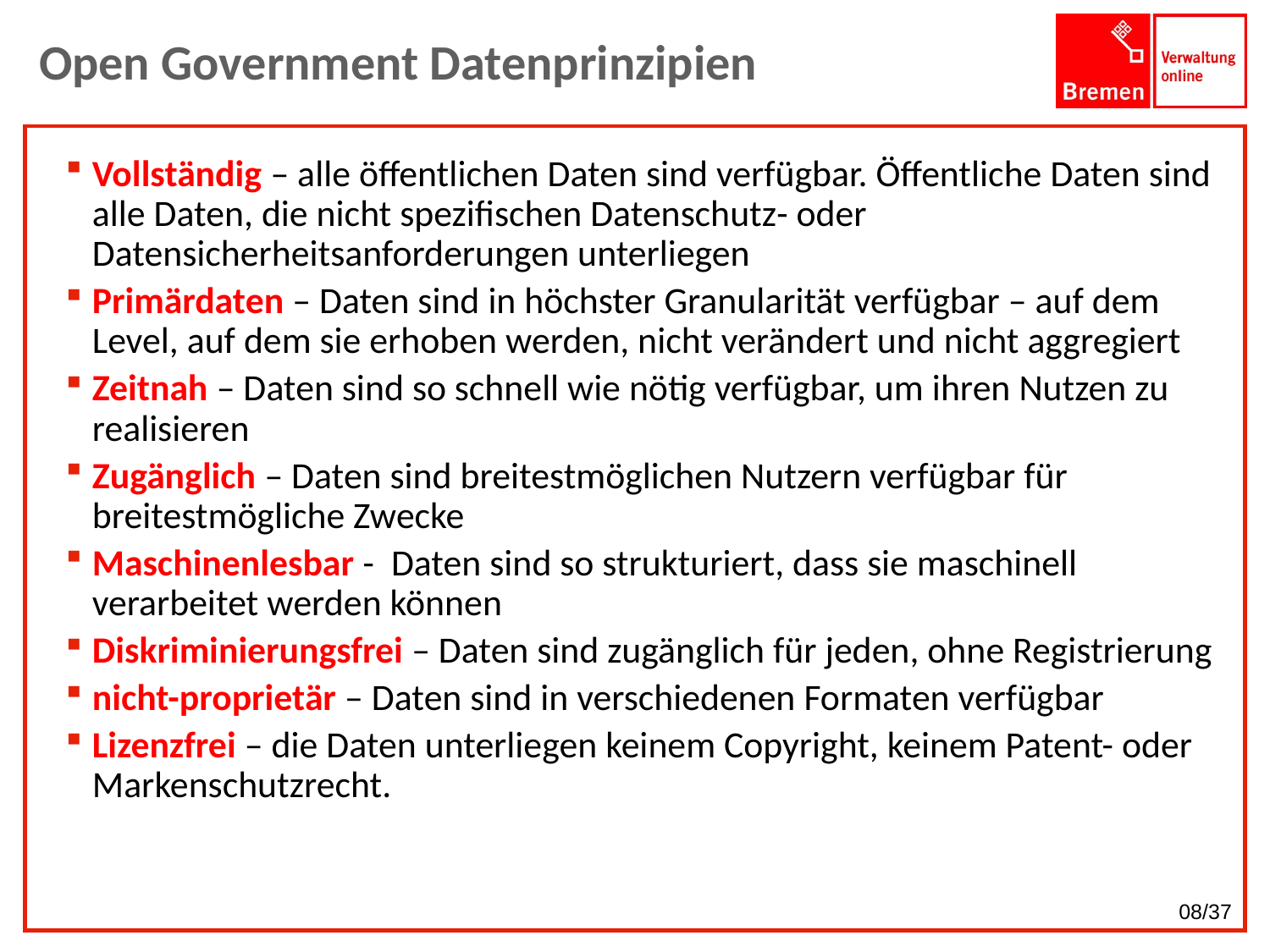

# Open Government Datenprinzipien
Vollständig – alle öffentlichen Daten sind verfügbar. Öffentliche Daten sind alle Daten, die nicht spezifischen Datenschutz- oder Datensicherheitsanforderungen unterliegen
Primärdaten – Daten sind in höchster Granularität verfügbar – auf dem Level, auf dem sie erhoben werden, nicht verändert und nicht aggregiert
Zeitnah – Daten sind so schnell wie nötig verfügbar, um ihren Nutzen zu realisieren
Zugänglich – Daten sind breitestmöglichen Nutzern verfügbar für breitestmögliche Zwecke
Maschinenlesbar -  Daten sind so strukturiert, dass sie maschinell verarbeitet werden können
Diskriminierungsfrei – Daten sind zugänglich für jeden, ohne Registrierung
nicht-proprietär – Daten sind in verschiedenen Formaten verfügbar
Lizenzfrei – die Daten unterliegen keinem Copyright, keinem Patent- oder Markenschutzrecht.

Quelle: http://resource.org/8_principles.html
08/37